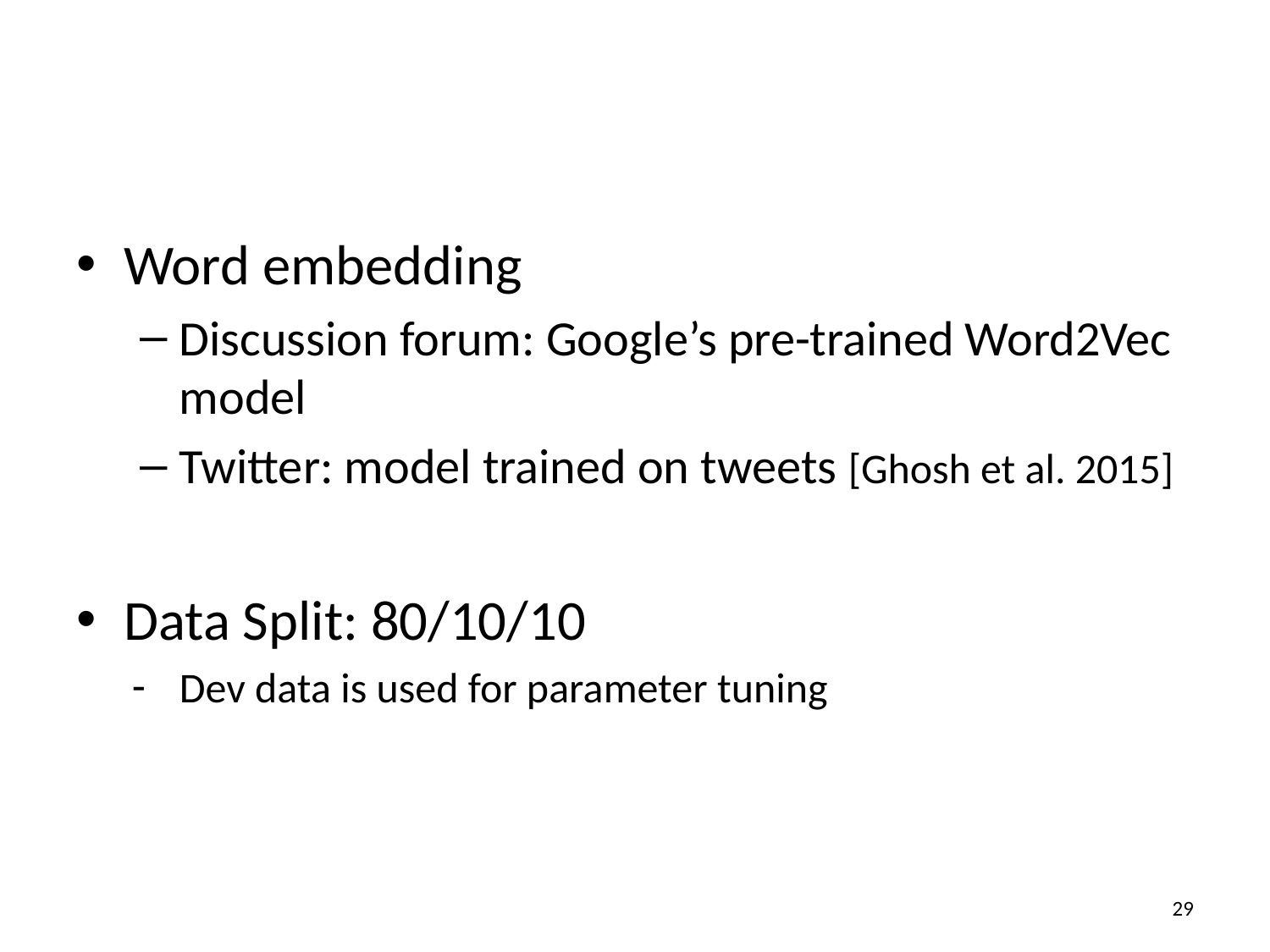

#
Word embedding
Discussion forum: Google’s pre-trained Word2Vec model
Twitter: model trained on tweets [Ghosh et al. 2015]

Data Split: 80/10/10
Dev data is used for parameter tuning

29